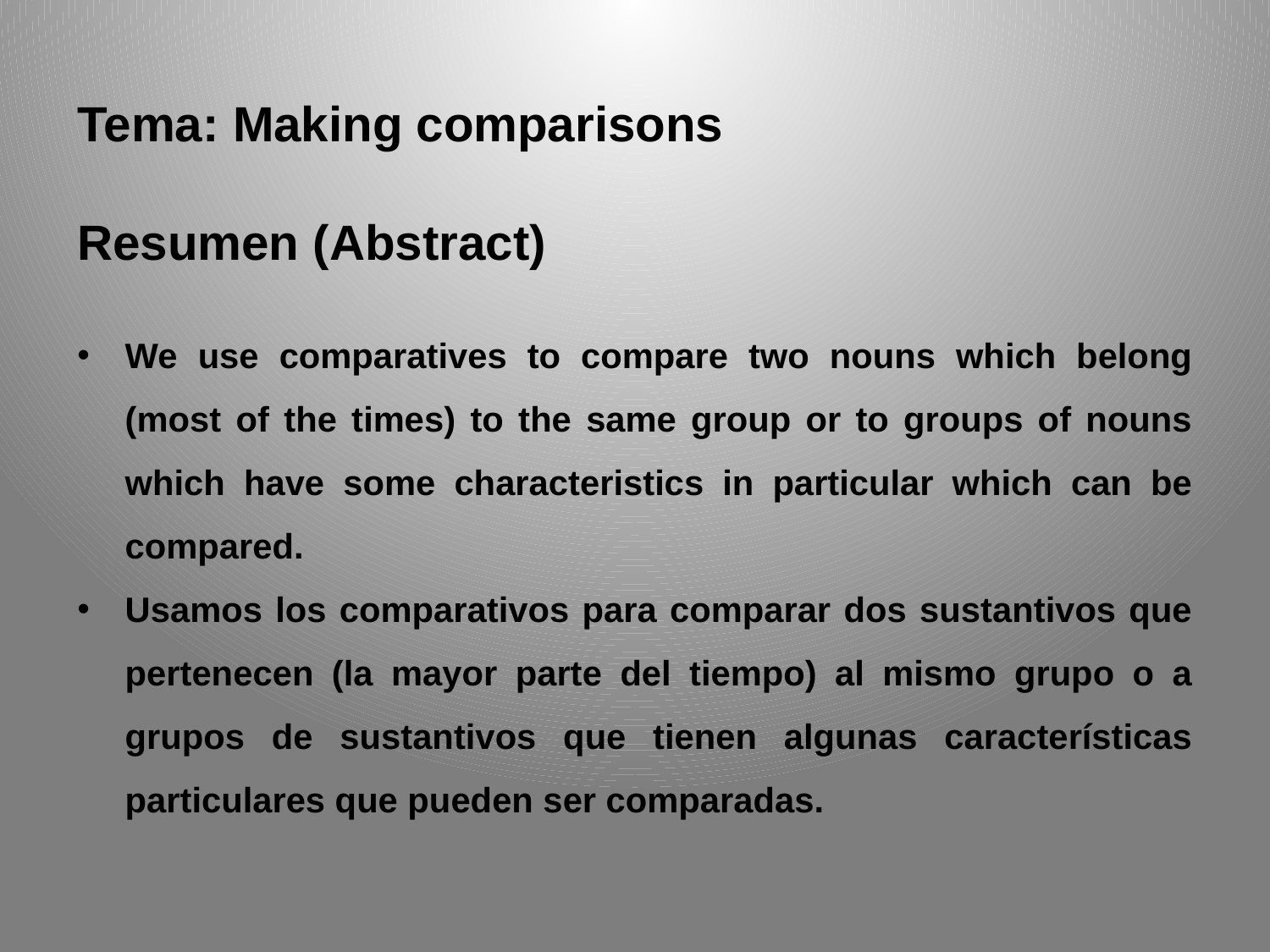

Tema: Making comparisons

Resumen (Abstract)

We use comparatives to compare two nouns which belong (most of the times) to the same group or to groups of nouns which have some characteristics in particular which can be compared.
Usamos los comparativos para comparar dos sustantivos que pertenecen (la mayor parte del tiempo) al mismo grupo o a grupos de sustantivos que tienen algunas características particulares que pueden ser comparadas.